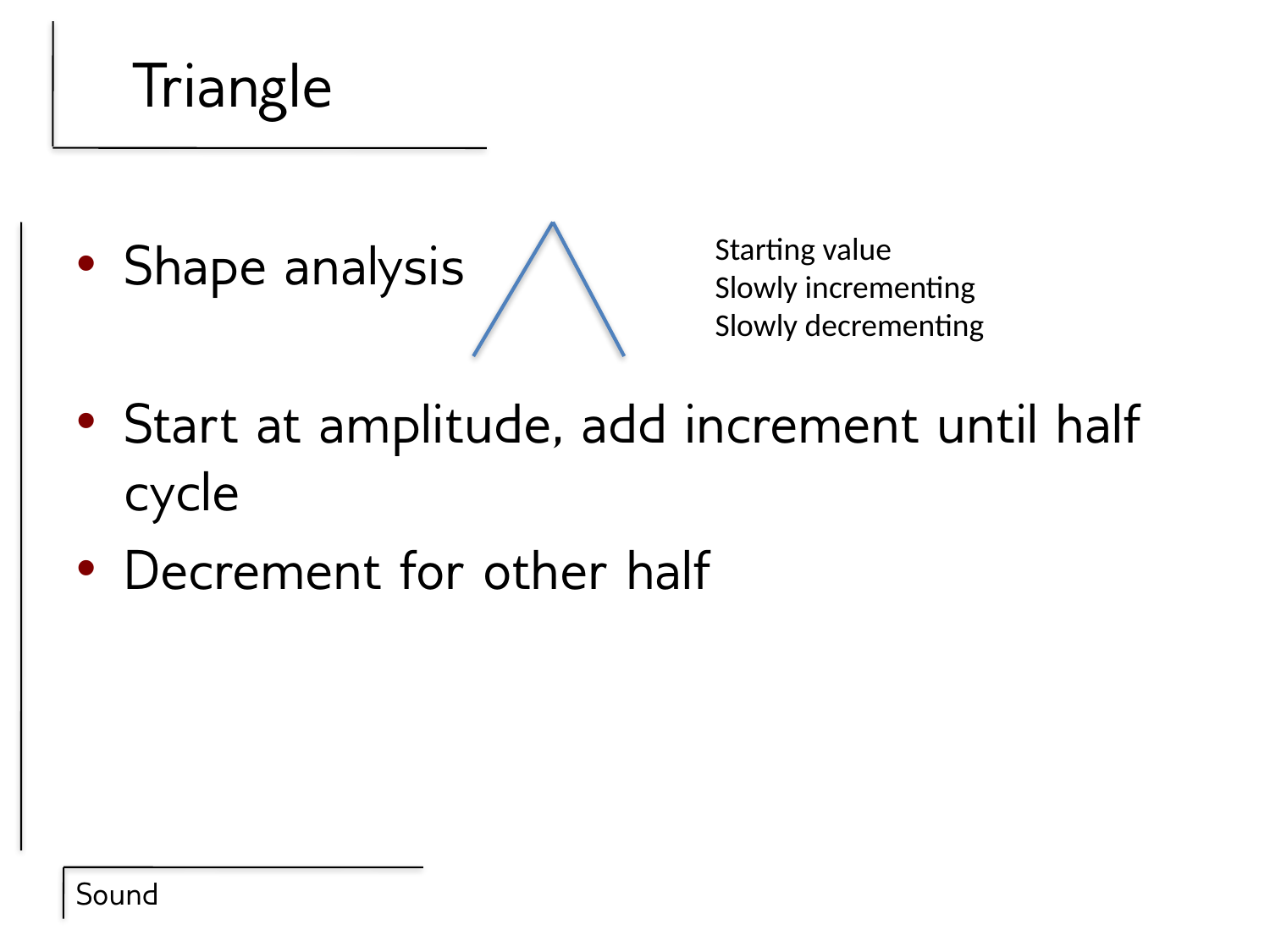

# Triangle
Starting value
Slowly incrementing
Slowly decrementing
Shape analysis

Start at amplitude, add increment until half cycle
Decrement for other half